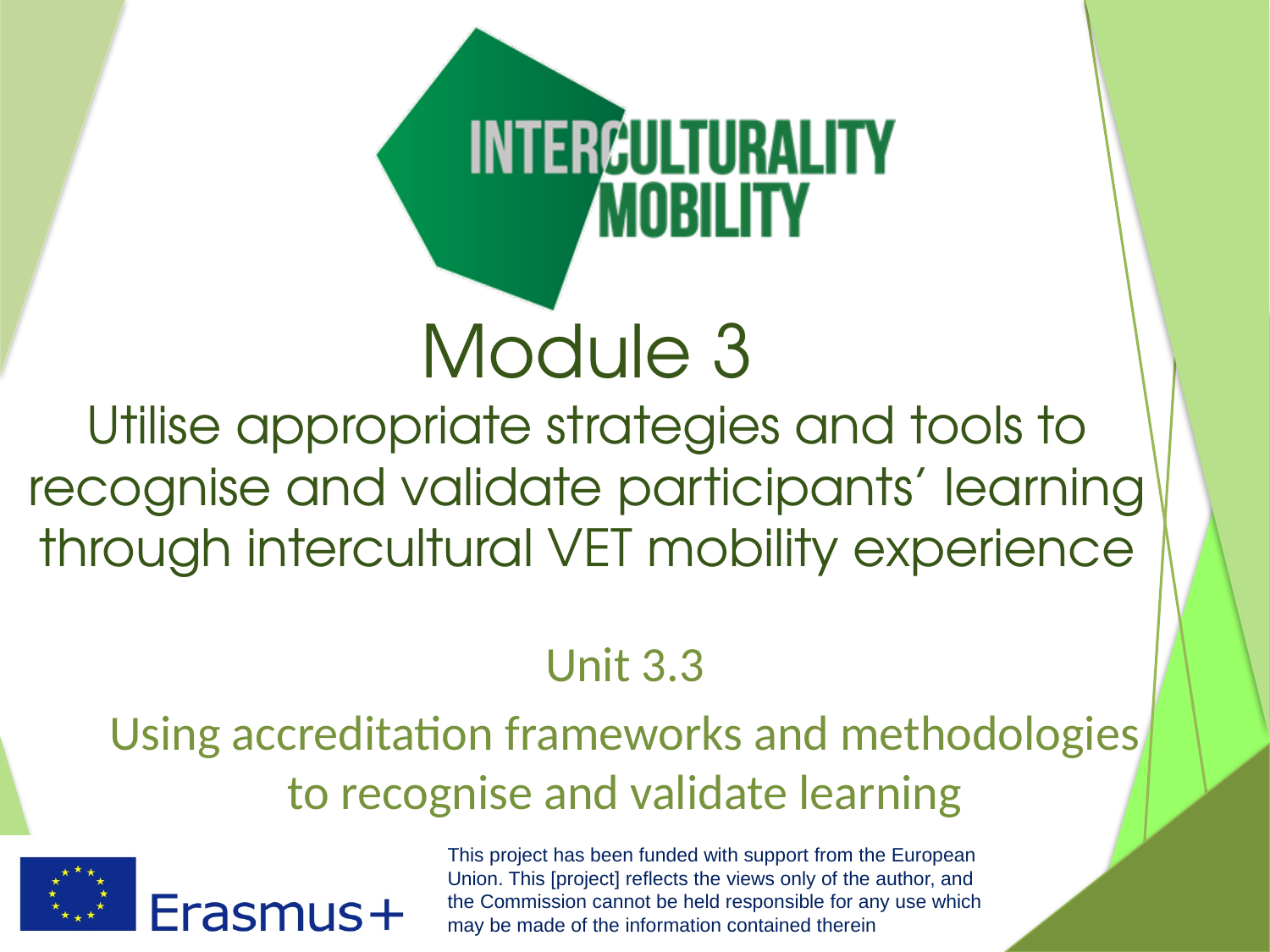

# Module 3 Utilise appropriate strategies and tools to recognise and validate participants’ learning through intercultural VET mobility experience
Unit 3.3
Using accreditation frameworks and methodologies to recognise and validate learning